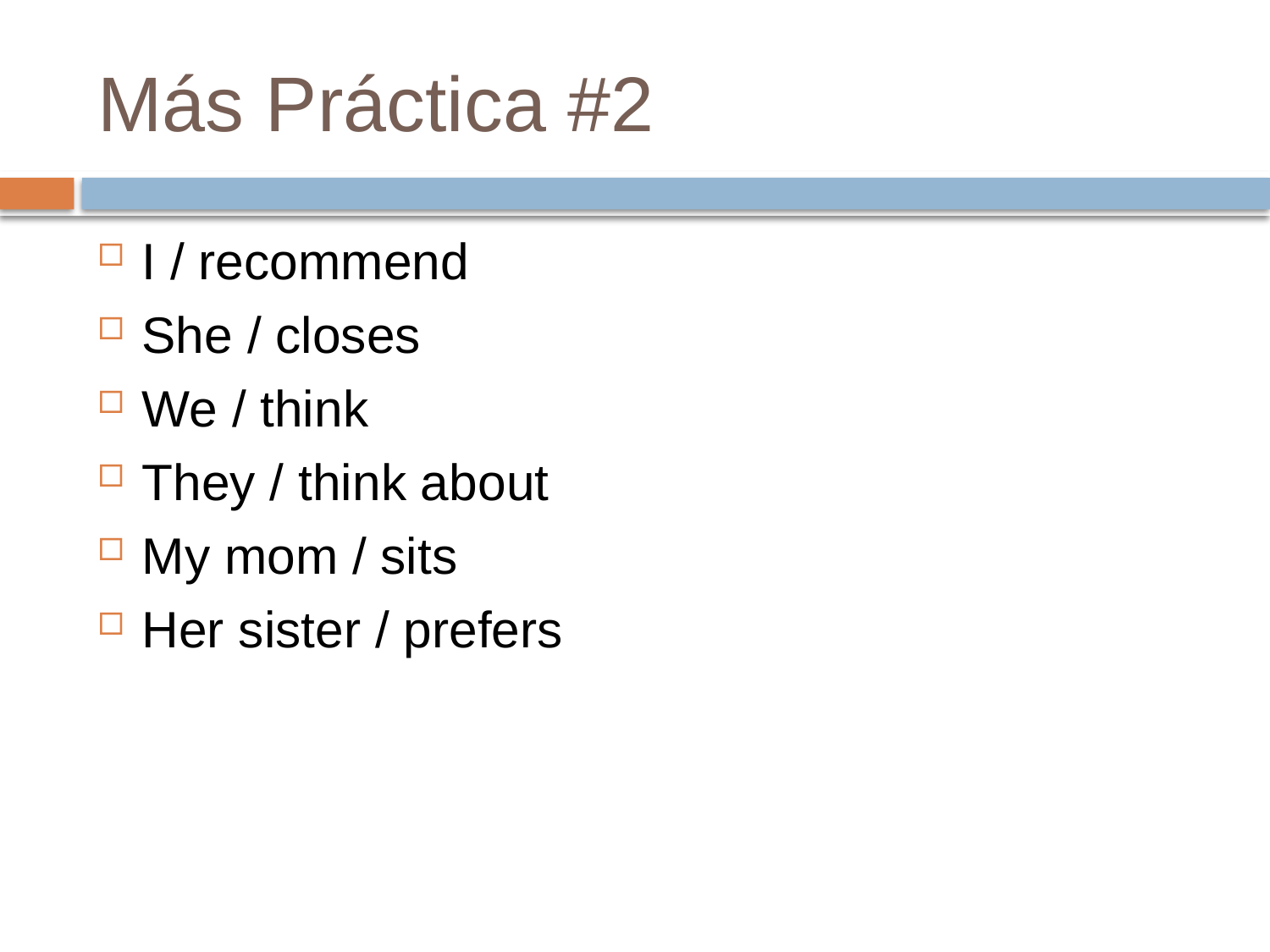

# Más Práctica #2
I / recommend
She / closes
We / think
They / think about
My mom / sits
Her sister / prefers